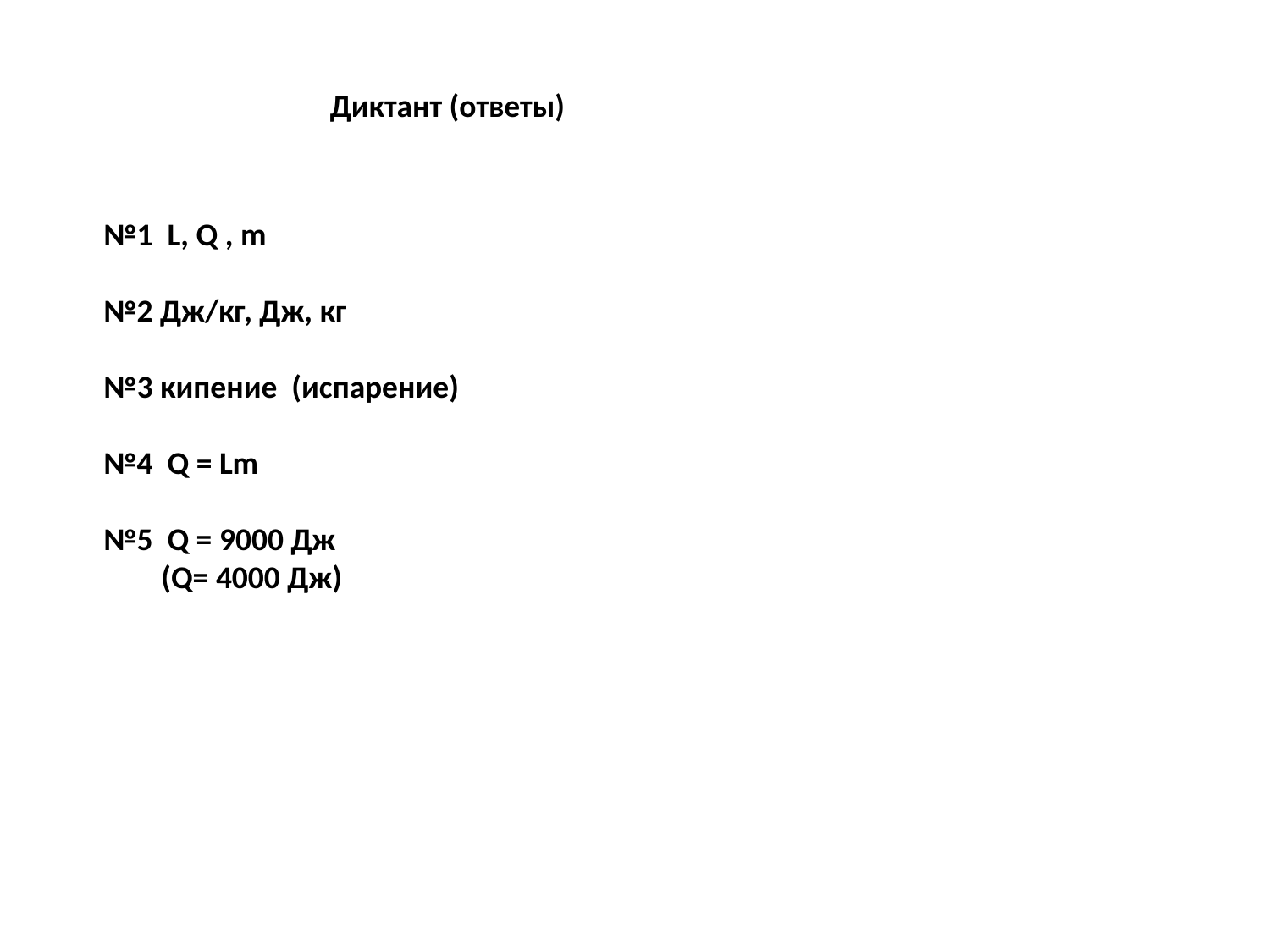

Диктант (ответы)

№1  L, Q , m

№2 Дж/кг, Дж, кг

№3 кипение  (испарение)

№4  Q = Lm

№5  Q = 9000 Дж
        (Q= 4000 Дж)